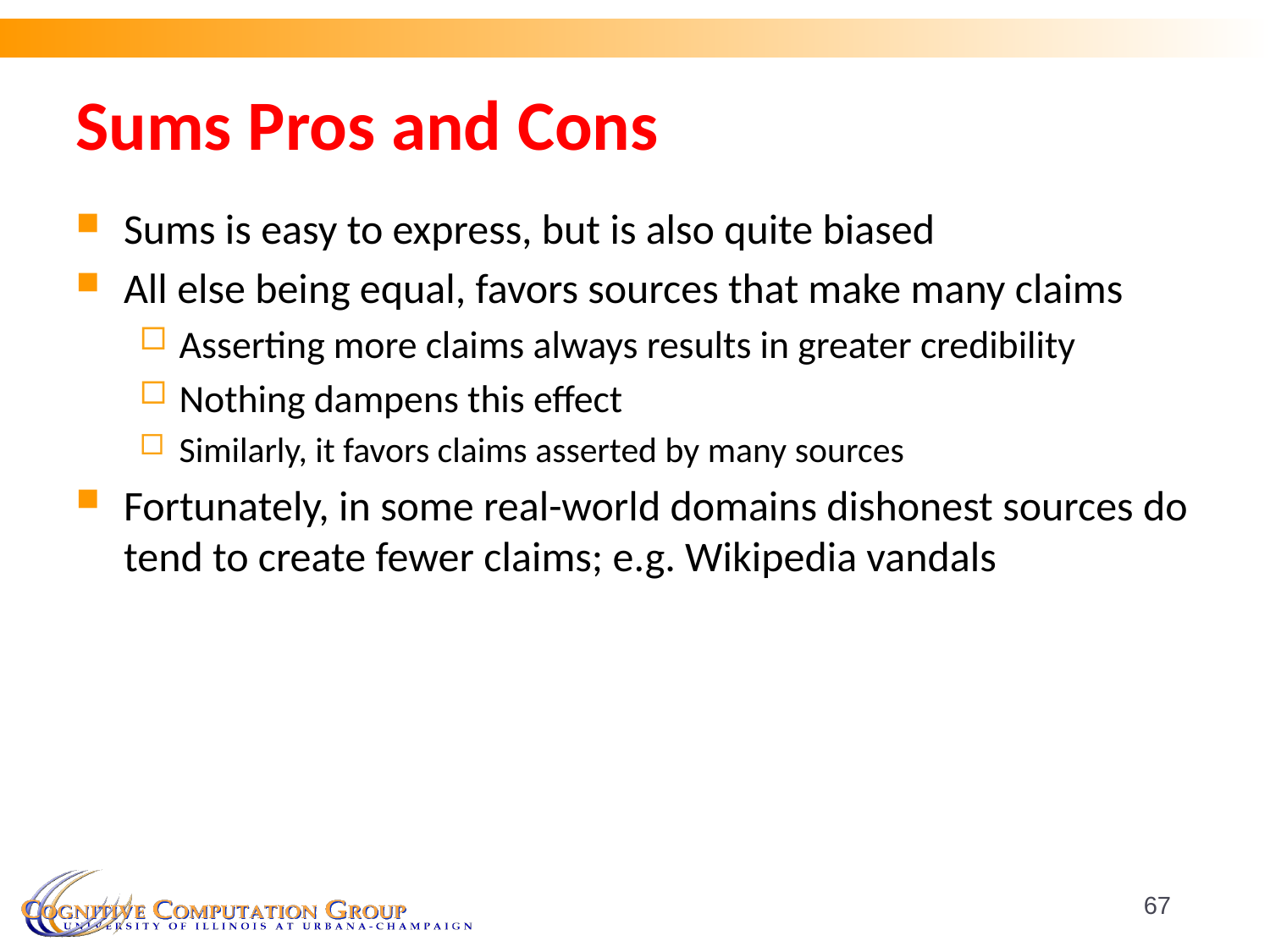

Sums Pros and Cons
Sums is easy to express, but is also quite biased
All else being equal, favors sources that make many claims
Asserting more claims always results in greater credibility
Nothing dampens this effect
Similarly, it favors claims asserted by many sources
Fortunately, in some real-world domains dishonest sources do tend to create fewer claims; e.g. Wikipedia vandals

67